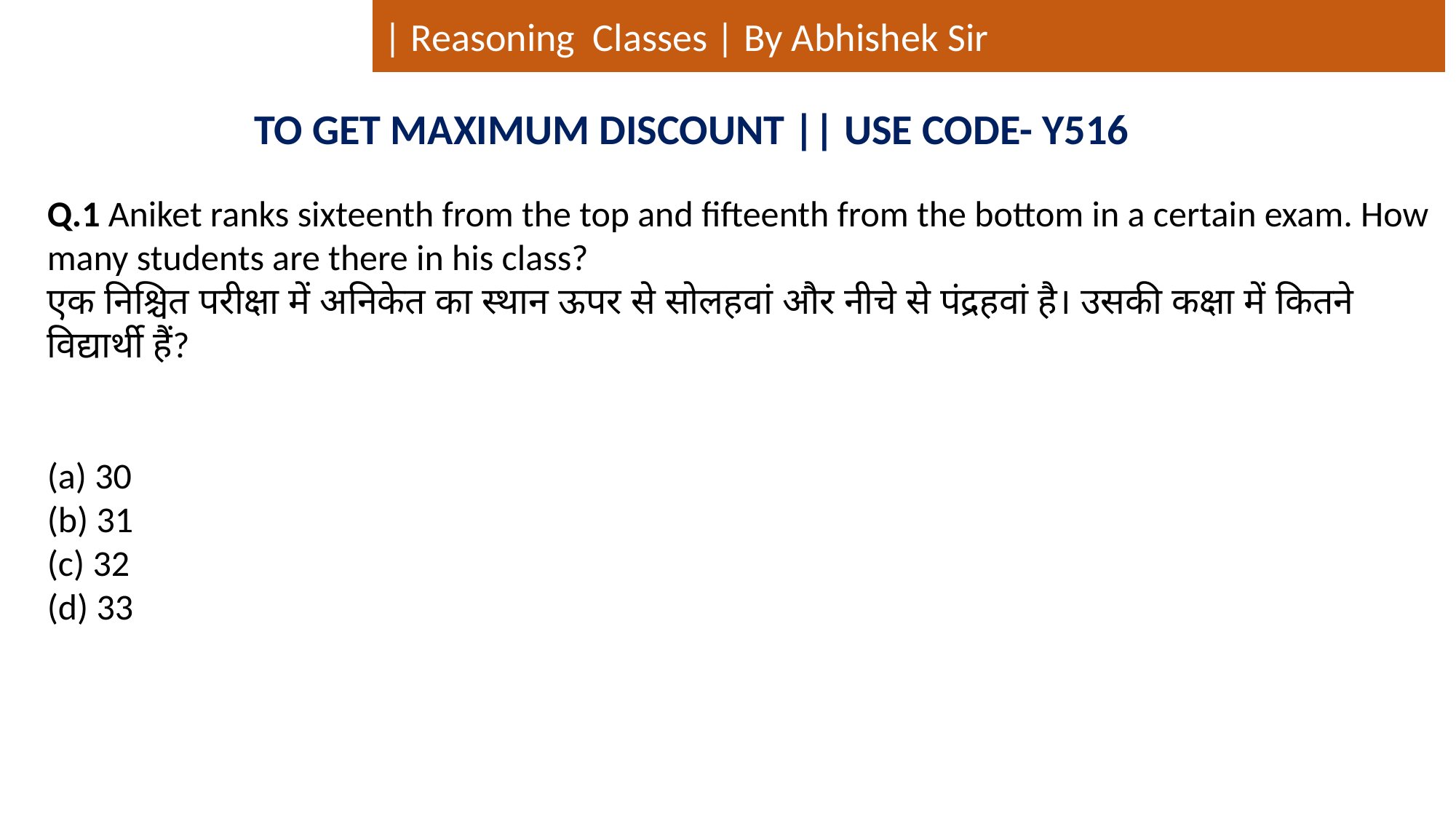

| Reasoning  Classes | By Abhishek Sir
TO GET MAXIMUM DISCOUNT || USE CODE- Y516
Q.1 Aniket ranks sixteenth from the top and fifteenth from the bottom in a certain exam. How many students are there in his class?
एक निश्चित परीक्षा में अनिकेत का स्थान ऊपर से सोलहवां और नीचे से पंद्रहवां है। उसकी कक्षा में कितने विद्यार्थी हैं?

(a) 30
(b) 31
(c) 32
(d) 33